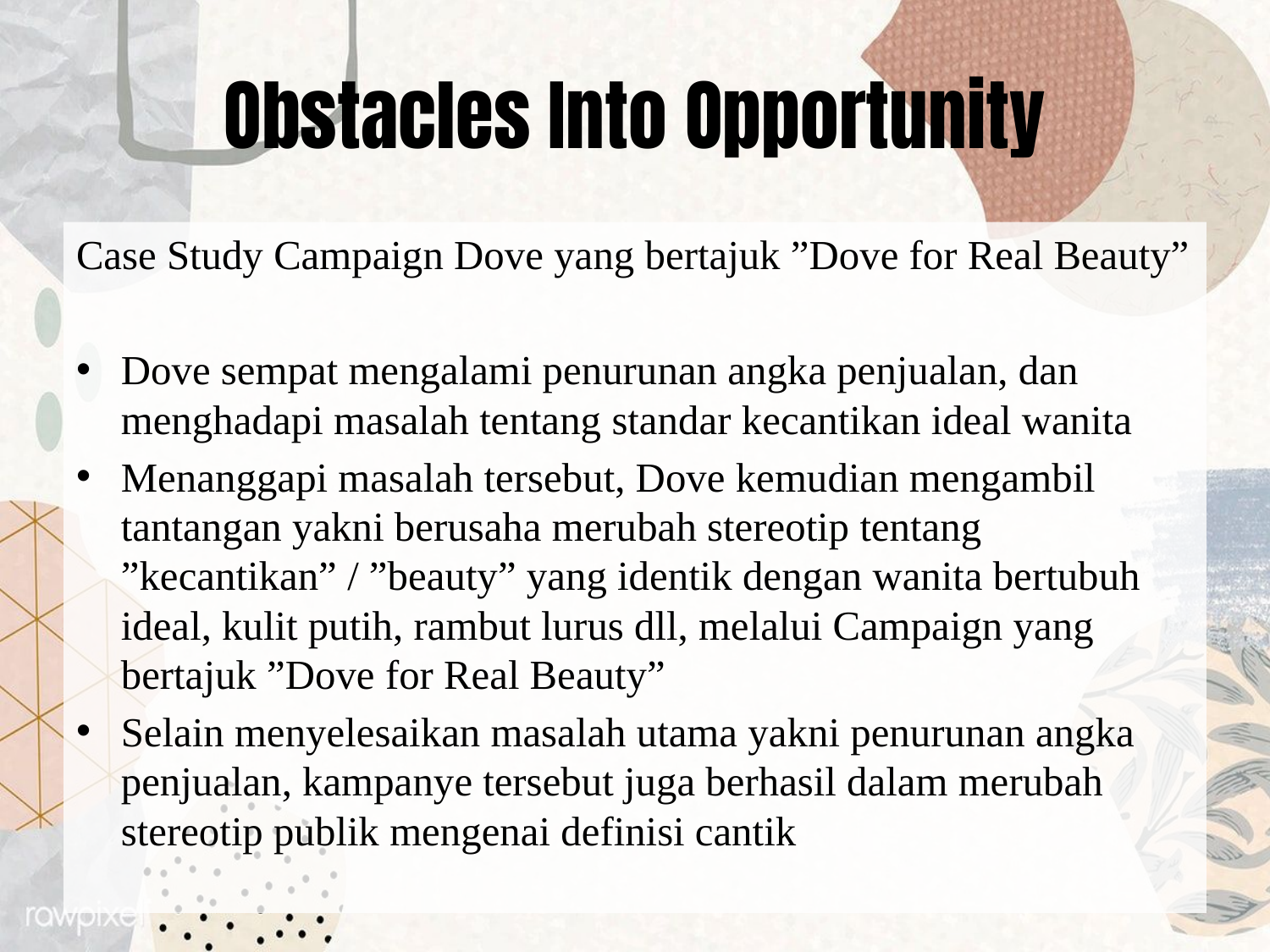

# Obstacles Into Opportunity
Case Study Campaign Dove yang bertajuk ”Dove for Real Beauty”

Dove sempat mengalami penurunan angka penjualan, dan menghadapi masalah tentang standar kecantikan ideal wanita
Menanggapi masalah tersebut, Dove kemudian mengambil tantangan yakni berusaha merubah stereotip tentang ”kecantikan” / ”beauty” yang identik dengan wanita bertubuh ideal, kulit putih, rambut lurus dll, melalui Campaign yang bertajuk ”Dove for Real Beauty”
Selain menyelesaikan masalah utama yakni penurunan angka penjualan, kampanye tersebut juga berhasil dalam merubah stereotip publik mengenai definisi cantik